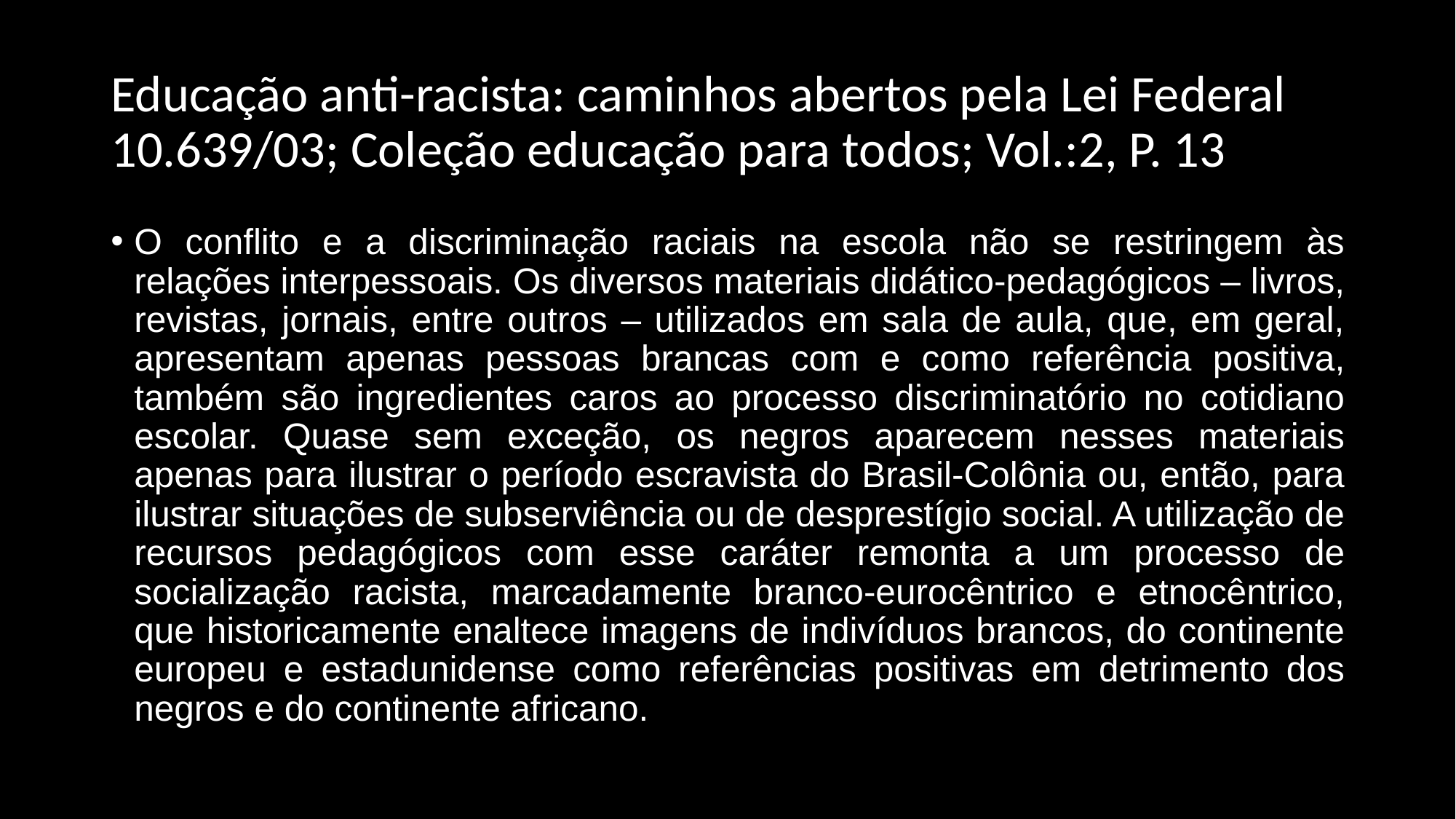

# Educação anti-racista: caminhos abertos pela Lei Federal 10.639/03; Coleção educação para todos; Vol.:2, P. 13
O conflito e a discriminação raciais na escola não se restringem às relações interpessoais. Os diversos materiais didático-pedagógicos – livros, revistas, jornais, entre outros – utilizados em sala de aula, que, em geral, apresentam apenas pessoas brancas com e como referência positiva, também são ingredientes caros ao processo discriminatório no cotidiano escolar. Quase sem exceção, os negros aparecem nesses materiais apenas para ilustrar o período escravista do Brasil-Colônia ou, então, para ilustrar situações de subserviência ou de desprestígio social. A utilização de recursos pedagógicos com esse caráter remonta a um processo de socialização racista, marcadamente branco-eurocêntrico e etnocêntrico, que historicamente enaltece imagens de indivíduos brancos, do continente europeu e estadunidense como referências positivas em detrimento dos negros e do continente africano.